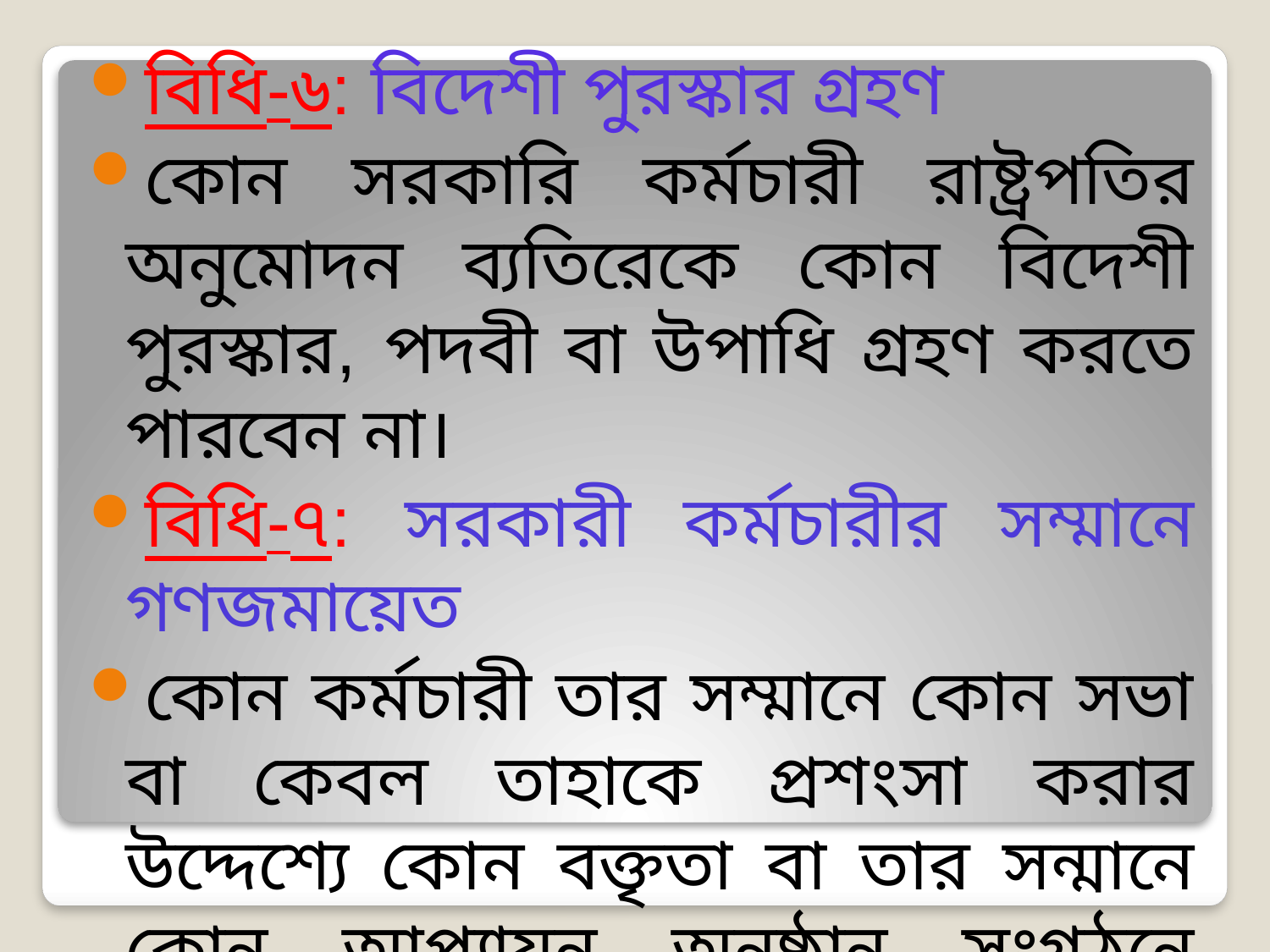

বিধি-৬: বিদেশী পুরস্কার গ্রহণ
কোন সরকারি কর্মচারী রাষ্ট্রপতির অনুমোদন ব্যতিরেকে কোন বিদেশী পুরস্কার, পদবী বা উপাধি গ্রহণ করতে পারবেন না।
বিধি-৭: সরকারী কর্মচারীর সম্মানে গণজমায়েত
কোন কর্মচারী তার সম্মানে কোন সভা বা কেবল তাহাকে প্রশংসা করার উদ্দেশ্যে কোন বক্তৃতা বা তার সন্মানে কোন আপ্যায়ন অনুষ্ঠান সংগঠনে উৎসাহ প্রদান করতে পারবেন না।